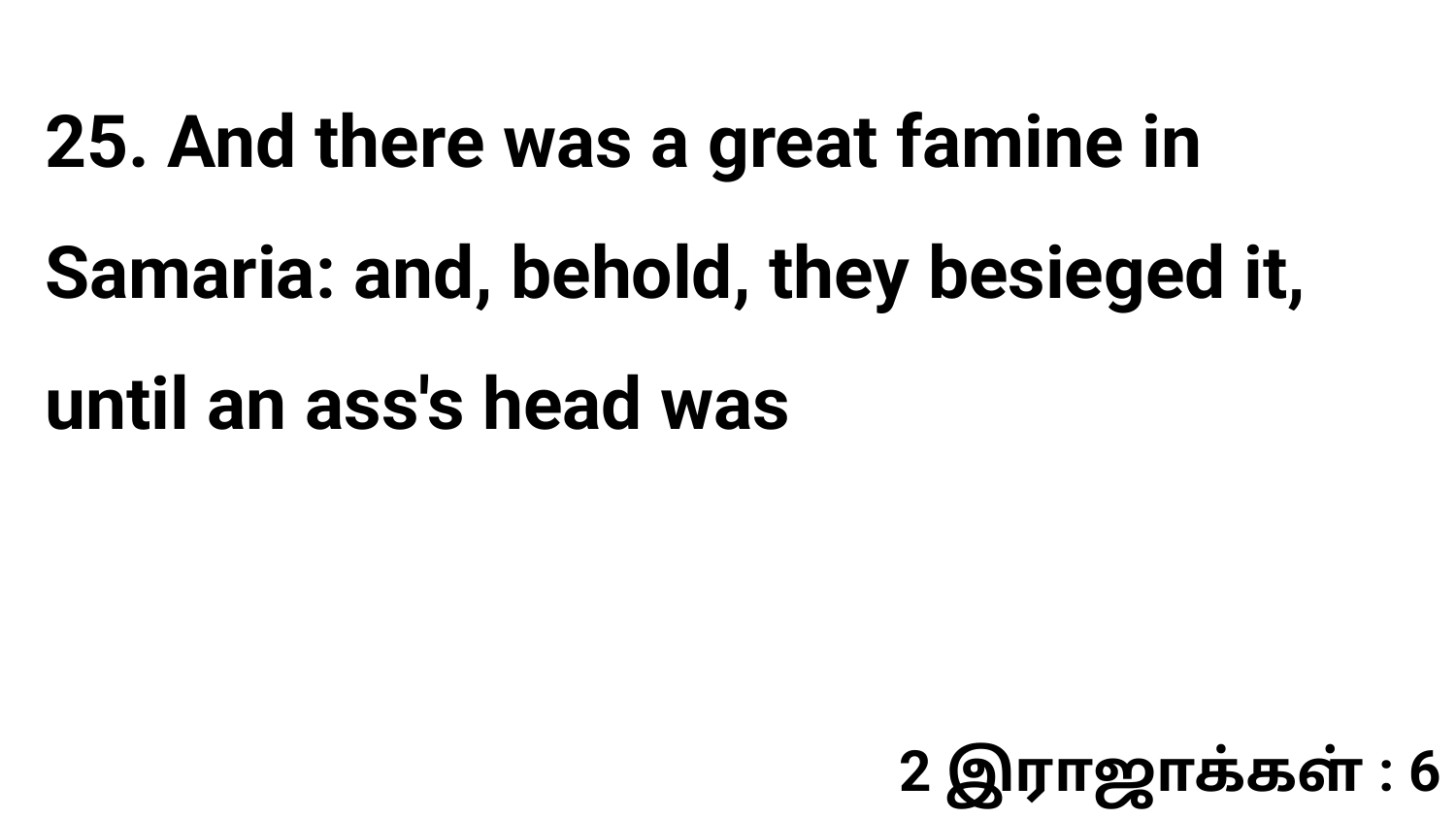

25. And there was a great famine in Samaria: and, behold, they besieged it, until an ass's head was
2 இராஜாக்கள் : 6